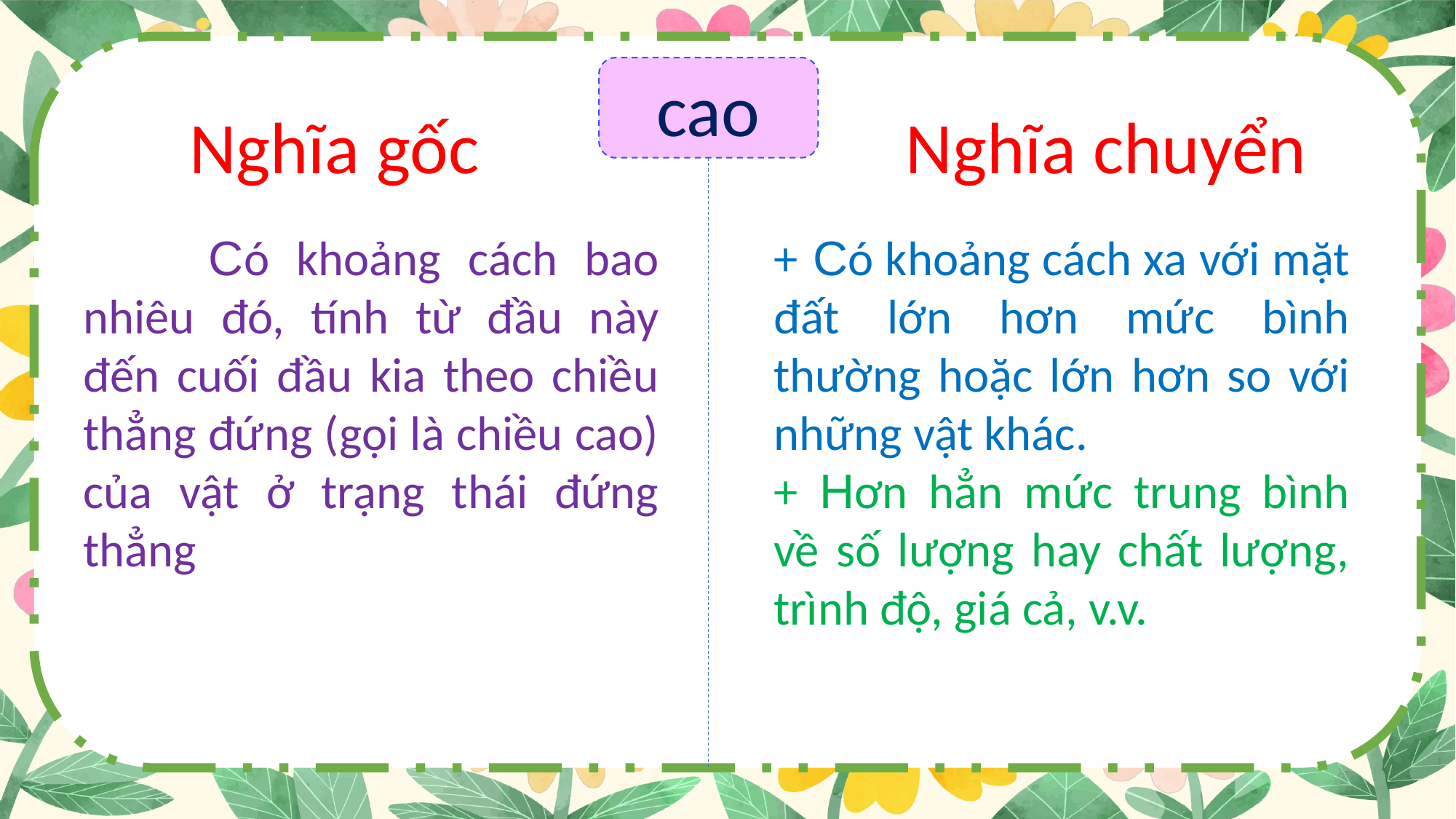

cao
Nghĩa chuyển
Nghĩa gốc
 	Có khoảng cách bao nhiêu đó, tính từ đầu này đến cuối đầu kia theo chiều thẳng đứng (gọi là chiều cao) của vật ở trạng thái đứng thẳng
+ Có khoảng cách xa với mặt đất lớn hơn mức bình thường hoặc lớn hơn so với những vật khác.
+ Hơn hẳn mức trung bình về số lượng hay chất lượng, trình độ, giá cả, v.v.